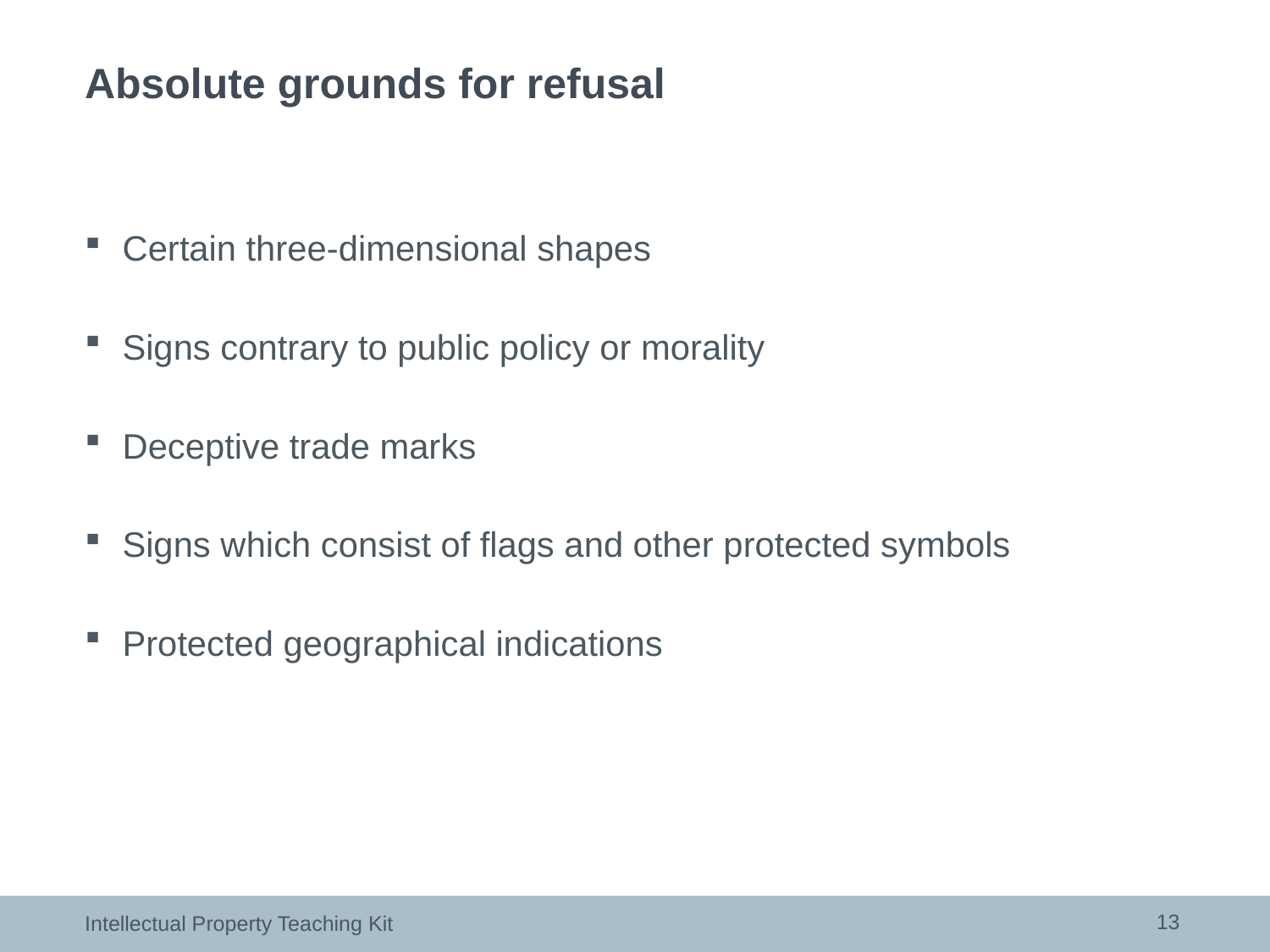

# Absolute grounds for refusal
Certain three-dimensional shapes

Signs contrary to public policy or morality

Deceptive trade marks

Signs which consist of flags and other protected symbols

Protected geographical indications

13
Intellectual Property Teaching Kit